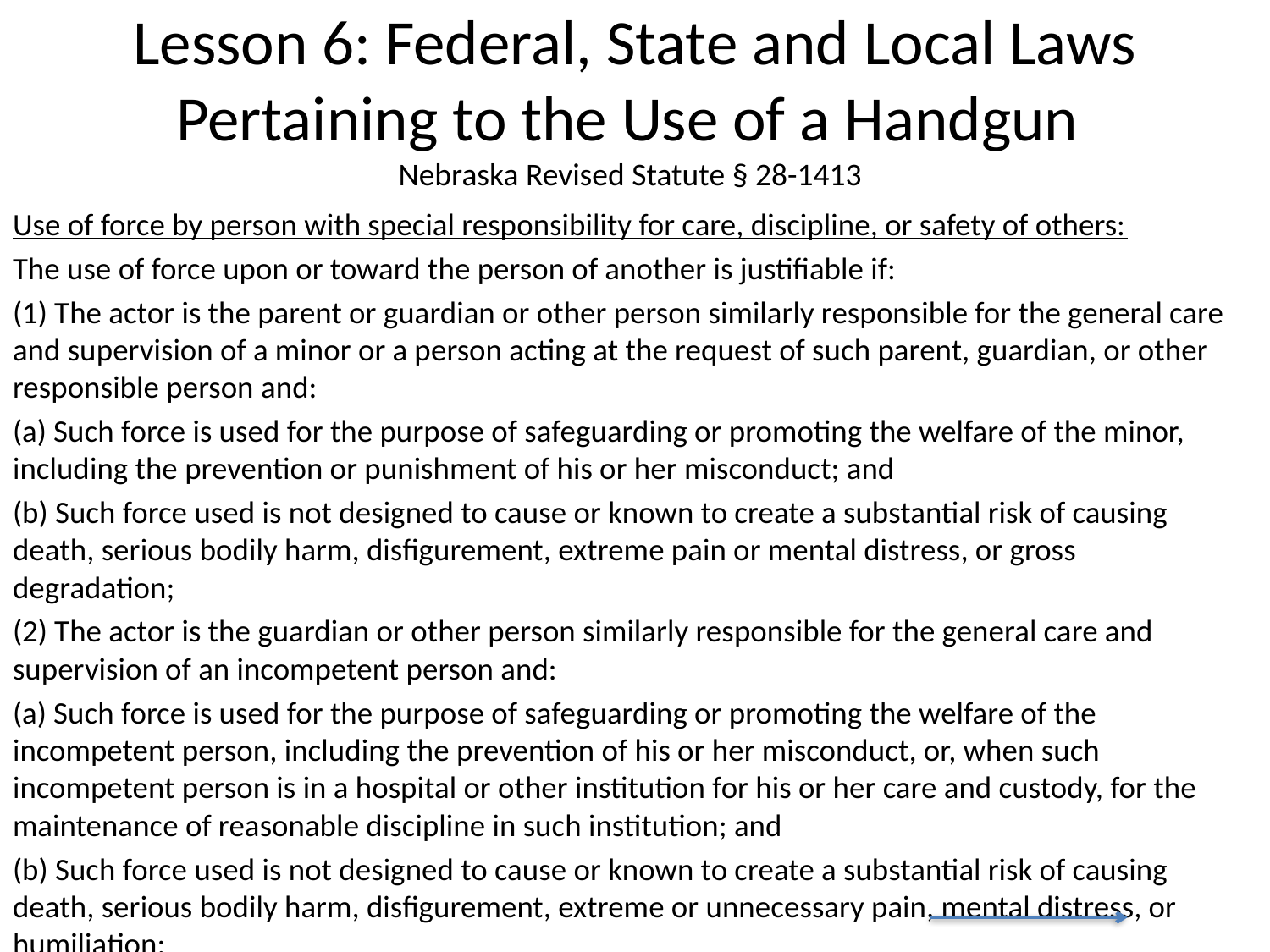

# Lesson 6: Federal, State and Local Laws Pertaining to the Use of a Handgun
Nebraska Revised Statute § 28-1413
Use of force by person with special responsibility for care, discipline, or safety of others:
The use of force upon or toward the person of another is justifiable if:
(1) The actor is the parent or guardian or other person similarly responsible for the general care and supervision of a minor or a person acting at the request of such parent, guardian, or other responsible person and:
(a) Such force is used for the purpose of safeguarding or promoting the welfare of the minor, including the prevention or punishment of his or her misconduct; and
(b) Such force used is not designed to cause or known to create a substantial risk of causing death, serious bodily harm, disfigurement, extreme pain or mental distress, or gross degradation;
(2) The actor is the guardian or other person similarly responsible for the general care and supervision of an incompetent person and:
(a) Such force is used for the purpose of safeguarding or promoting the welfare of the incompetent person, including the prevention of his or her misconduct, or, when such incompetent person is in a hospital or other institution for his or her care and custody, for the maintenance of reasonable discipline in such institution; and
(b) Such force used is not designed to cause or known to create a substantial risk of causing death, serious bodily harm, disfigurement, extreme or unnecessary pain, mental distress, or humiliation;